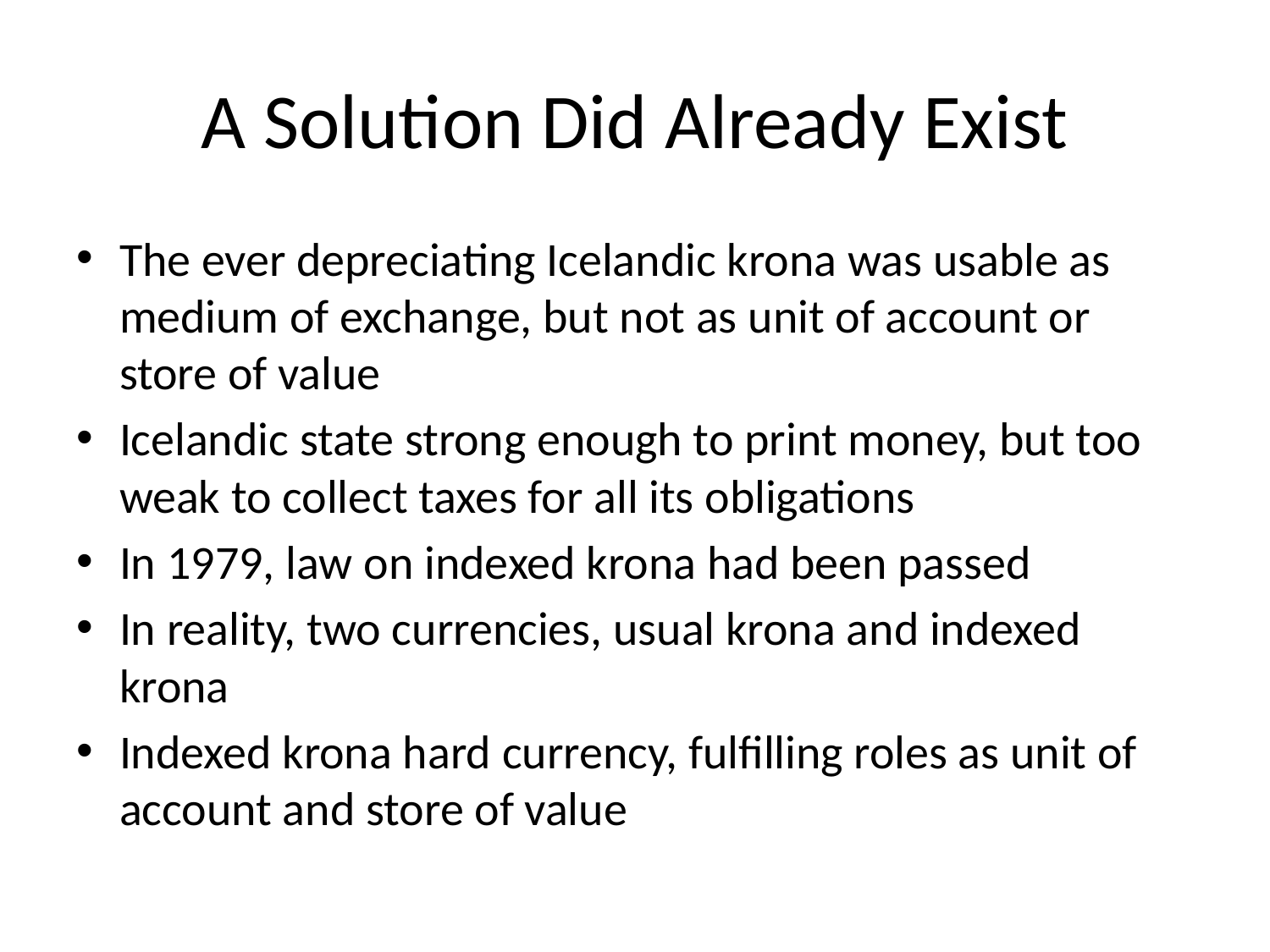

# A Solution Did Already Exist
The ever depreciating Icelandic krona was usable as medium of exchange, but not as unit of account or store of value
Icelandic state strong enough to print money, but too weak to collect taxes for all its obligations
In 1979, law on indexed krona had been passed
In reality, two currencies, usual krona and indexed krona
Indexed krona hard currency, fulfilling roles as unit of account and store of value